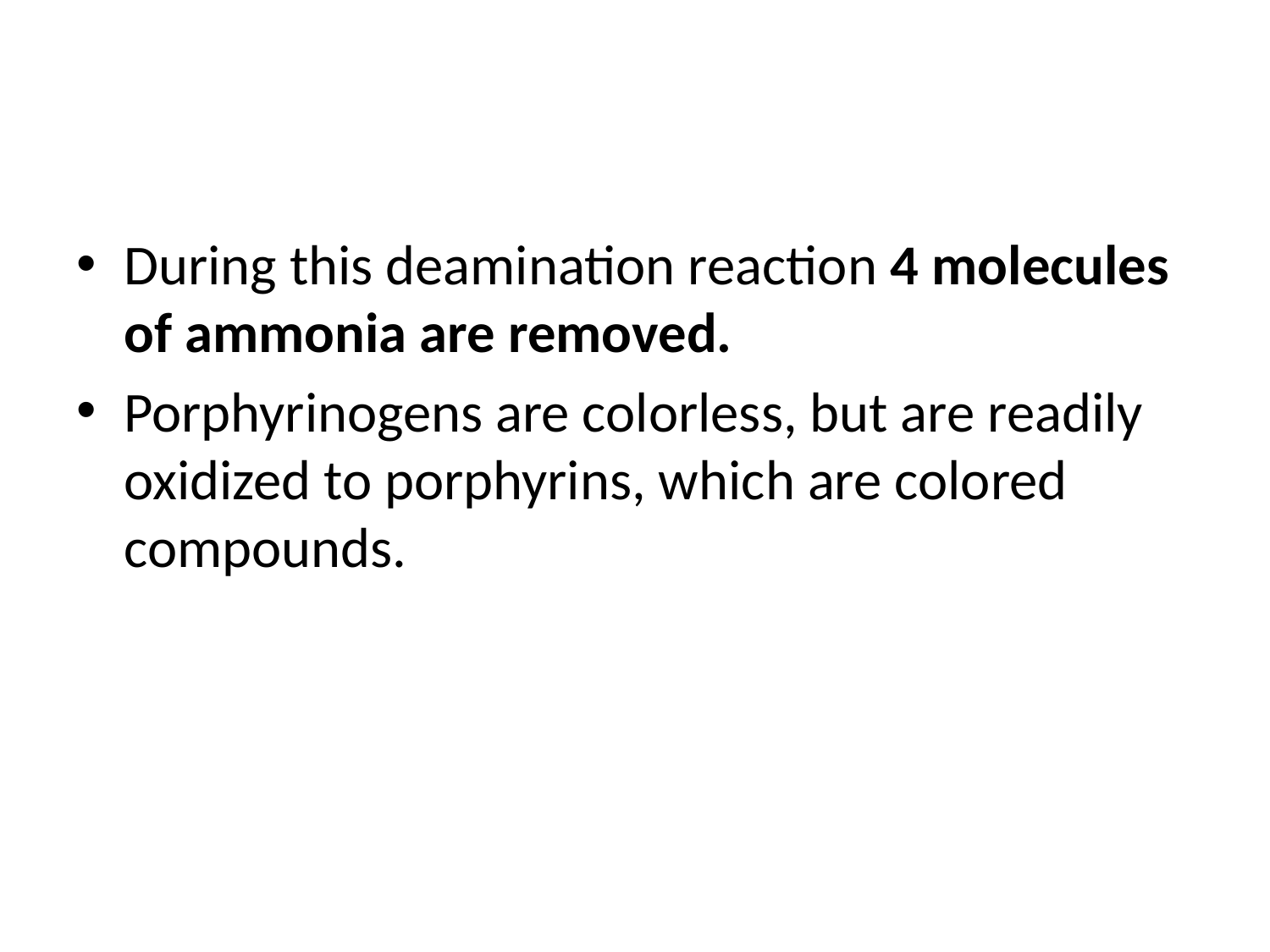

#
During this deamination reaction 4 molecules of ammonia are removed.
Porphyrinogens are colorless, but are readily oxidized to porphyrins, which are colored compounds.